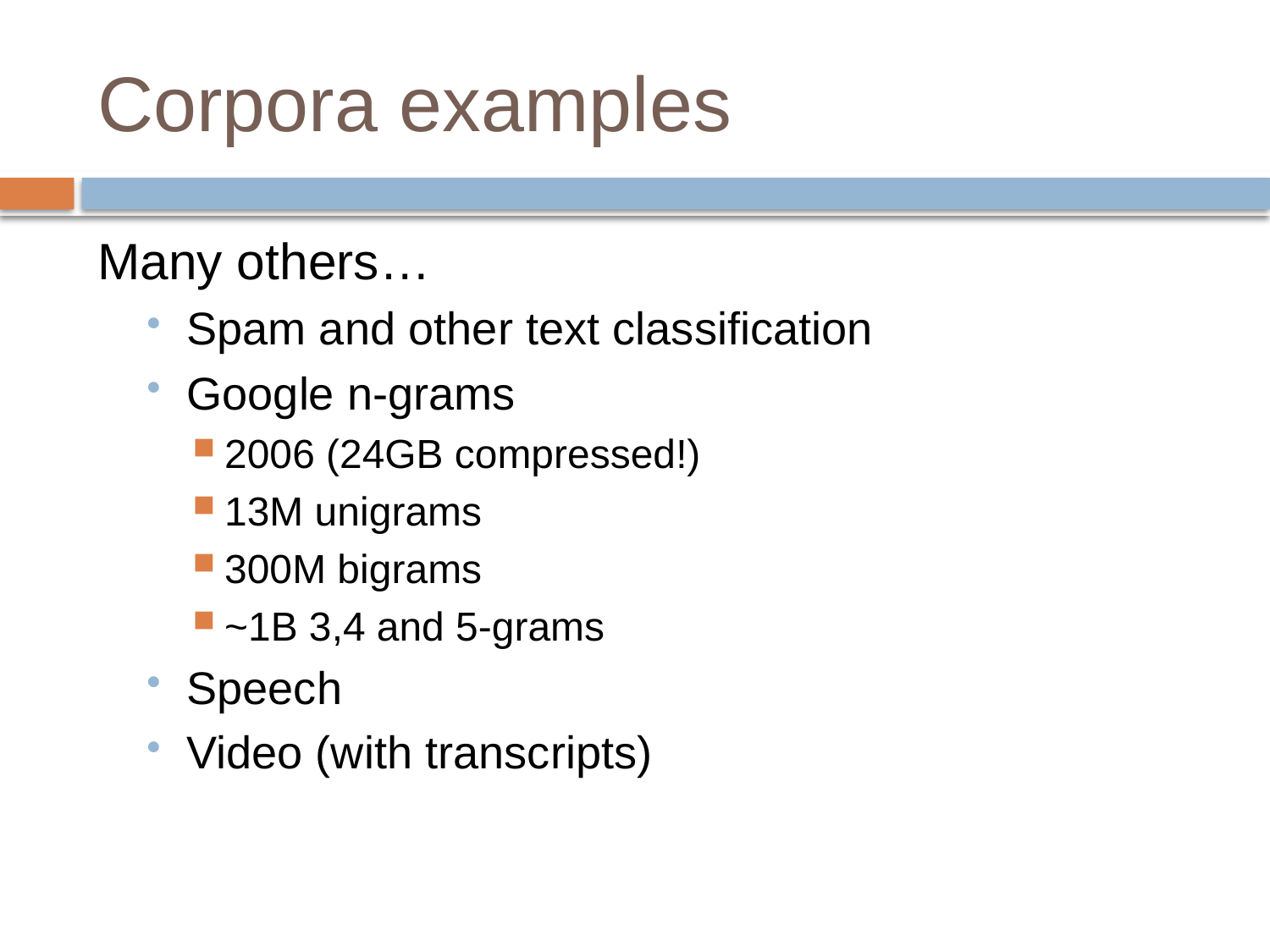

# Corpora examples
Many others…
Spam and other text classification
Google n-grams
2006 (24GB compressed!)
13M unigrams
300M bigrams
~1B 3,4 and 5-grams
Speech
Video (with transcripts)